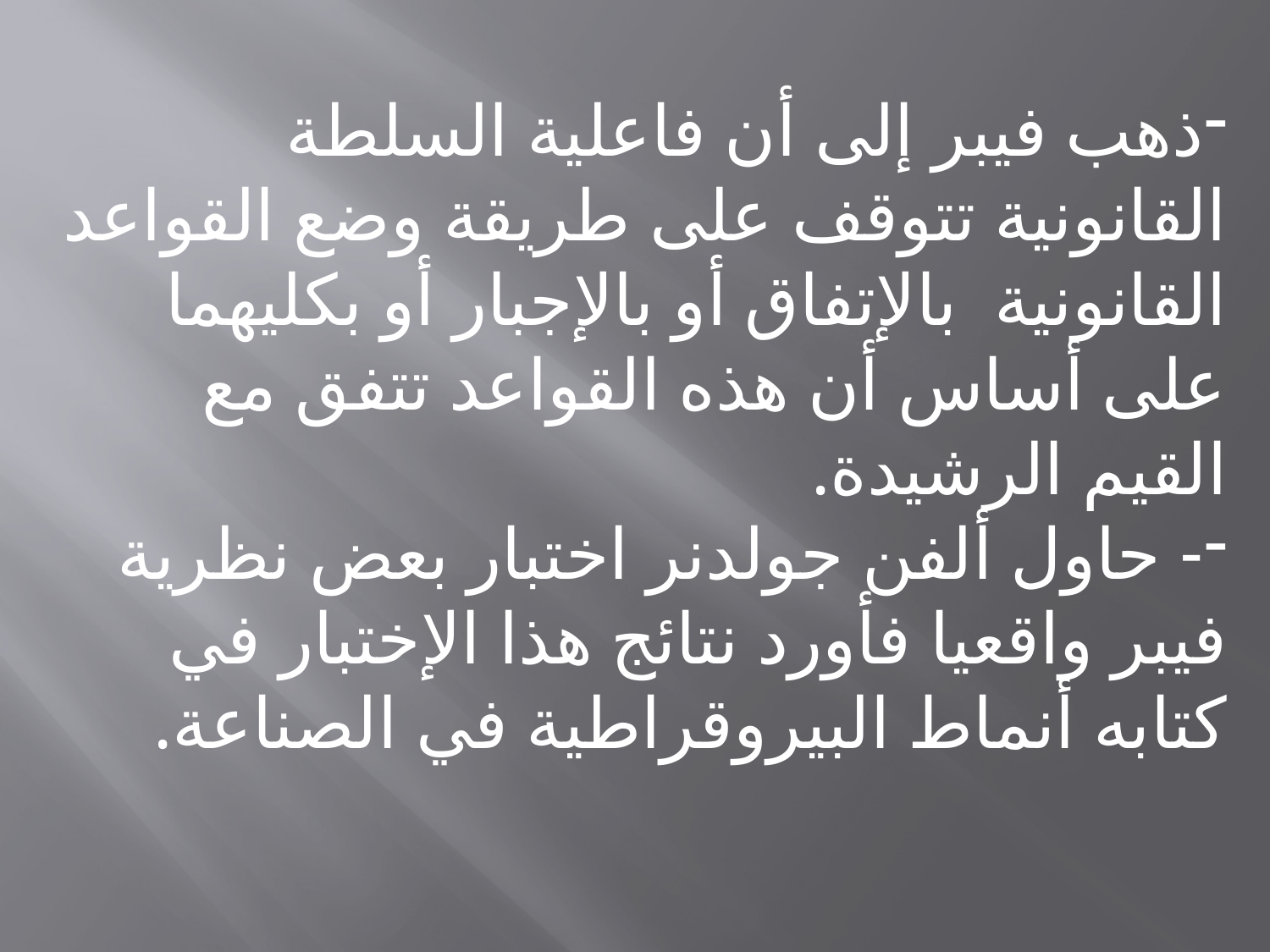

ذهب فيبر إلى أن فاعلية السلطة القانونية تتوقف على طريقة وضع القواعد القانونية  بالإتفاق أو بالإجبار أو بكليهما على أساس أن هذه القواعد تتفق مع القيم الرشيدة.
- حاول ألفن جولدنر اختبار بعض نظرية فيبر واقعيا فأورد نتائج هذا الإختبار في كتابه أنماط البيروقراطية في الصناعة.